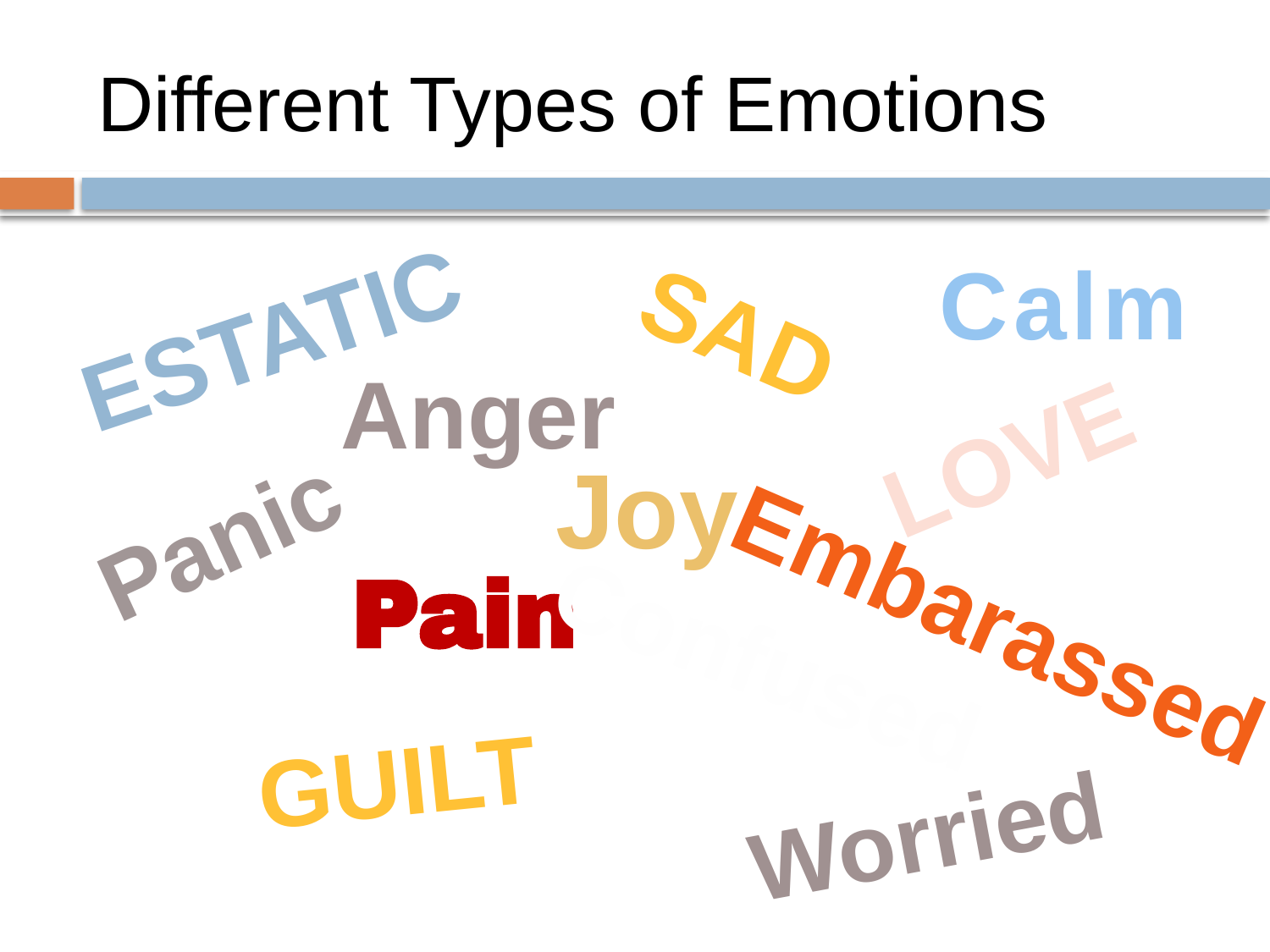

# Different Types of Emotions

Calm
Sad
Estatic
Anger
LOVE
Joy
Panic
Pain
Embarassed
Confused
Guilt
Worried